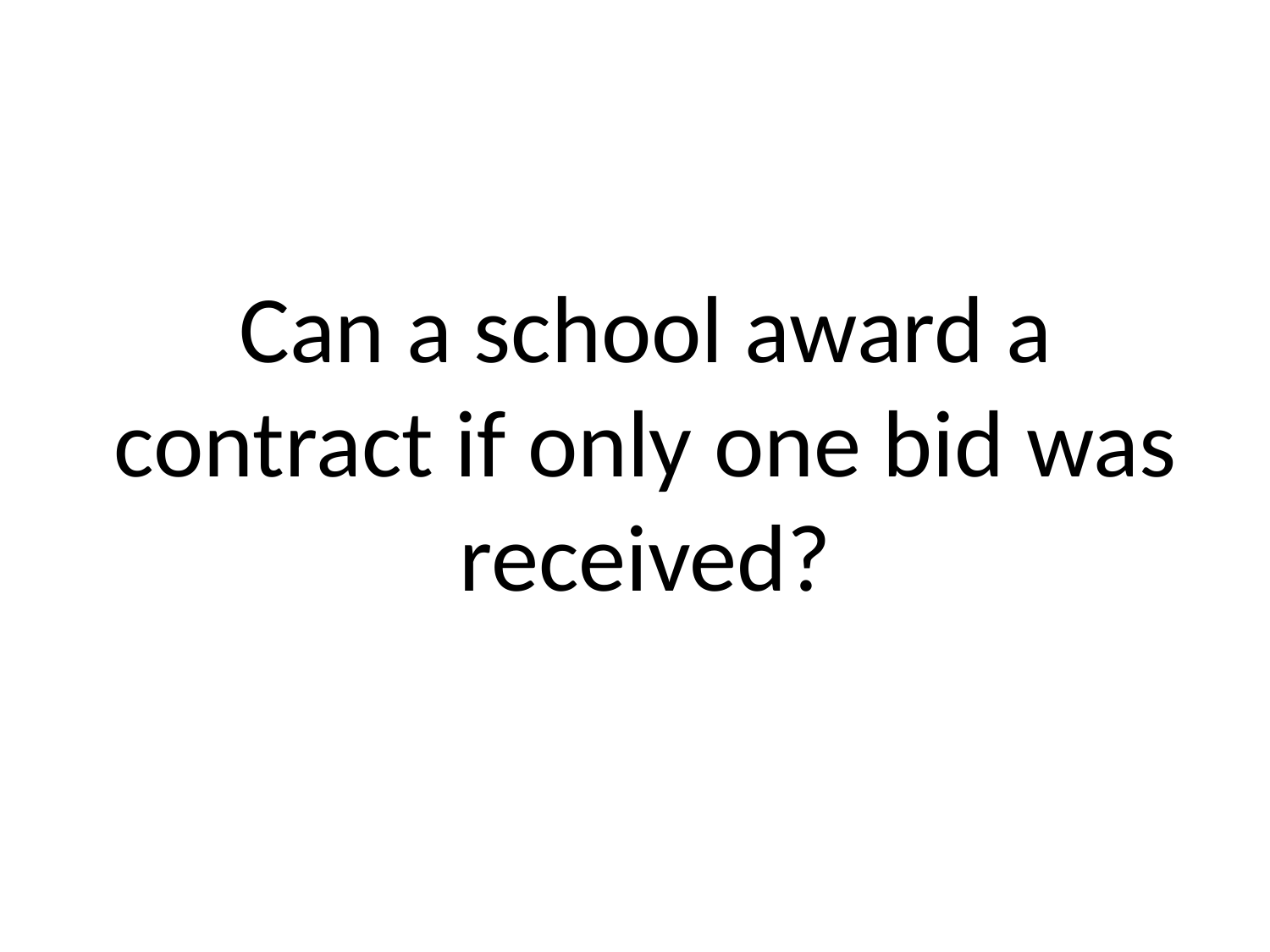

Can a school award a contract if only one bid was received?